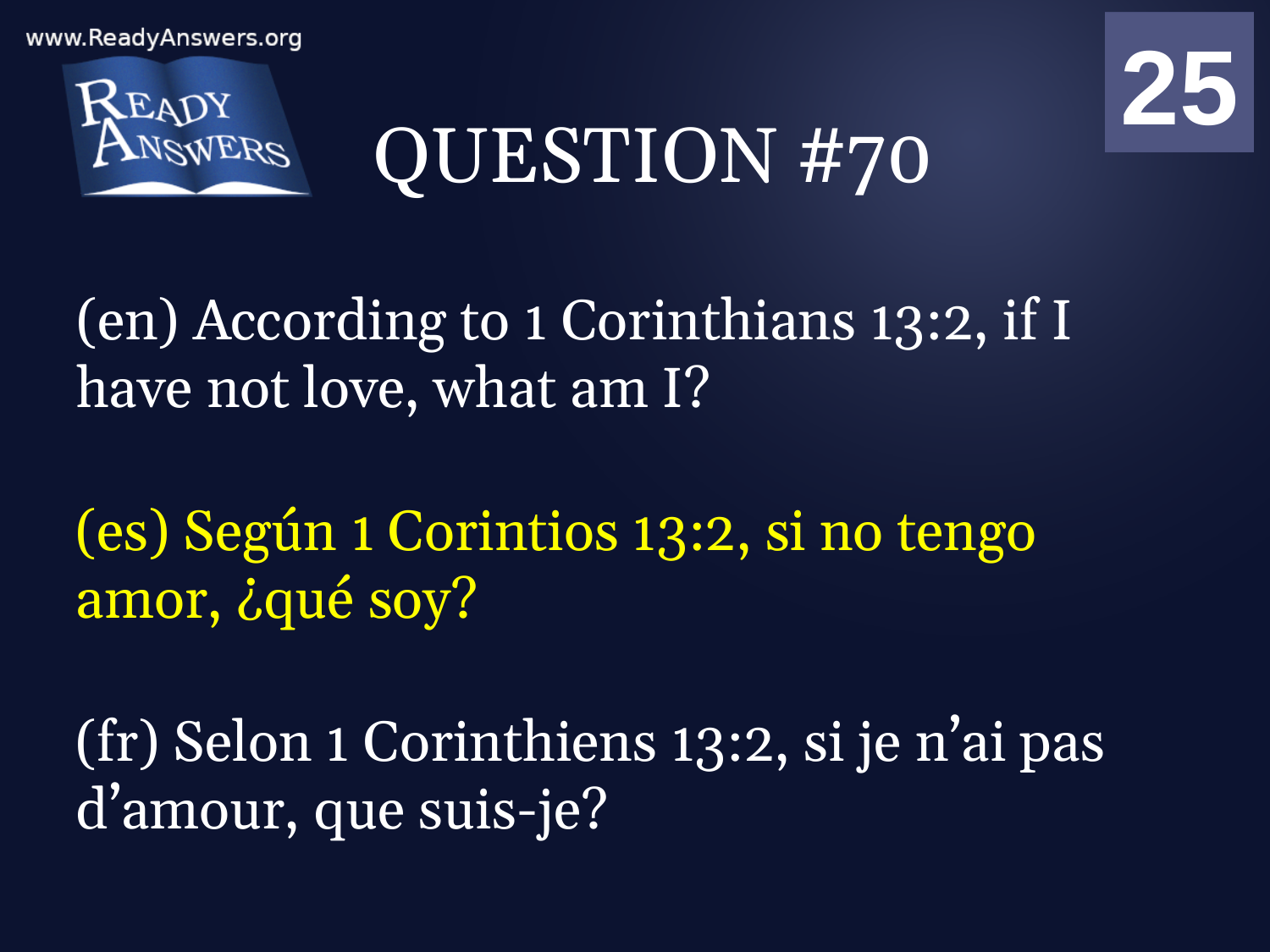

01
02
03
04
05
06
07
08
09
10
11
12
13
14
15
16
17
18
19
20
21
22
23
24
25
00
# QUESTION #70
(en) According to 1 Corinthians 13:2, if I have not love, what am I?
(es) Según 1 Corintios 13:2, si no tengo amor, ¿qué soy?
(fr) Selon 1 Corinthiens 13:2, si je n’ai pas d’amour, que suis-je?